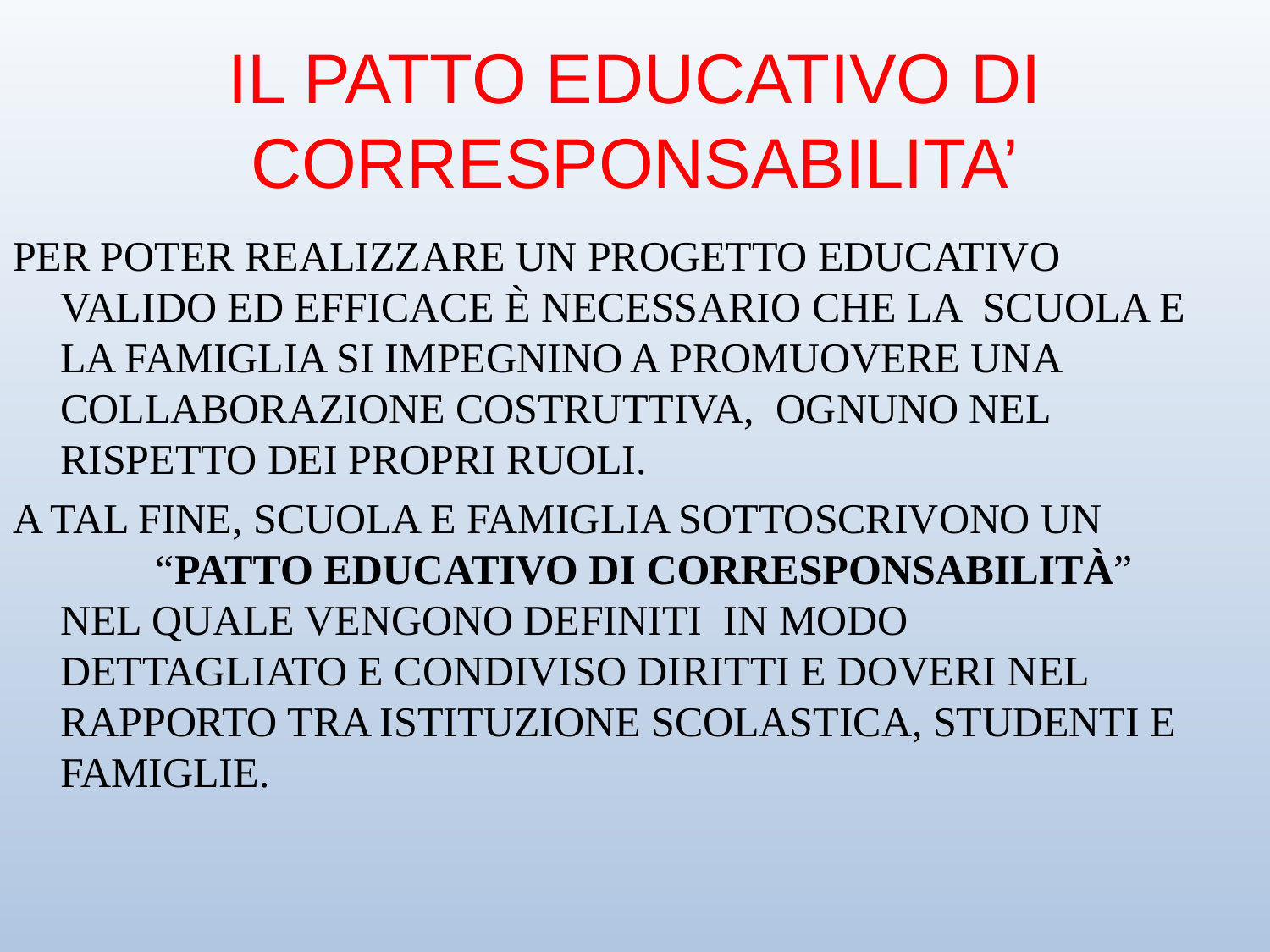

# IL PATTO EDUCATIVO DI CORRESPONSABILITA’
PER POTER REALIZZARE UN PROGETTO EDUCATIVO VALIDO ED EFFICACE È NECESSARIO CHE LA  SCUOLA E LA FAMIGLIA SI IMPEGNINO A PROMUOVERE UNA COLLABORAZIONE COSTRUTTIVA,  OGNUNO NEL RISPETTO DEI PROPRI RUOLI.
A TAL FINE, SCUOLA E FAMIGLIA SOTTOSCRIVONO UN                  “PATTO EDUCATIVO DI CORRESPONSABILITÀ”  NEL QUALE VENGONO DEFINITI  IN MODO DETTAGLIATO E CONDIVISO DIRITTI E DOVERI NEL RAPPORTO TRA ISTITUZIONE SCOLASTICA, STUDENTI E FAMIGLIE.